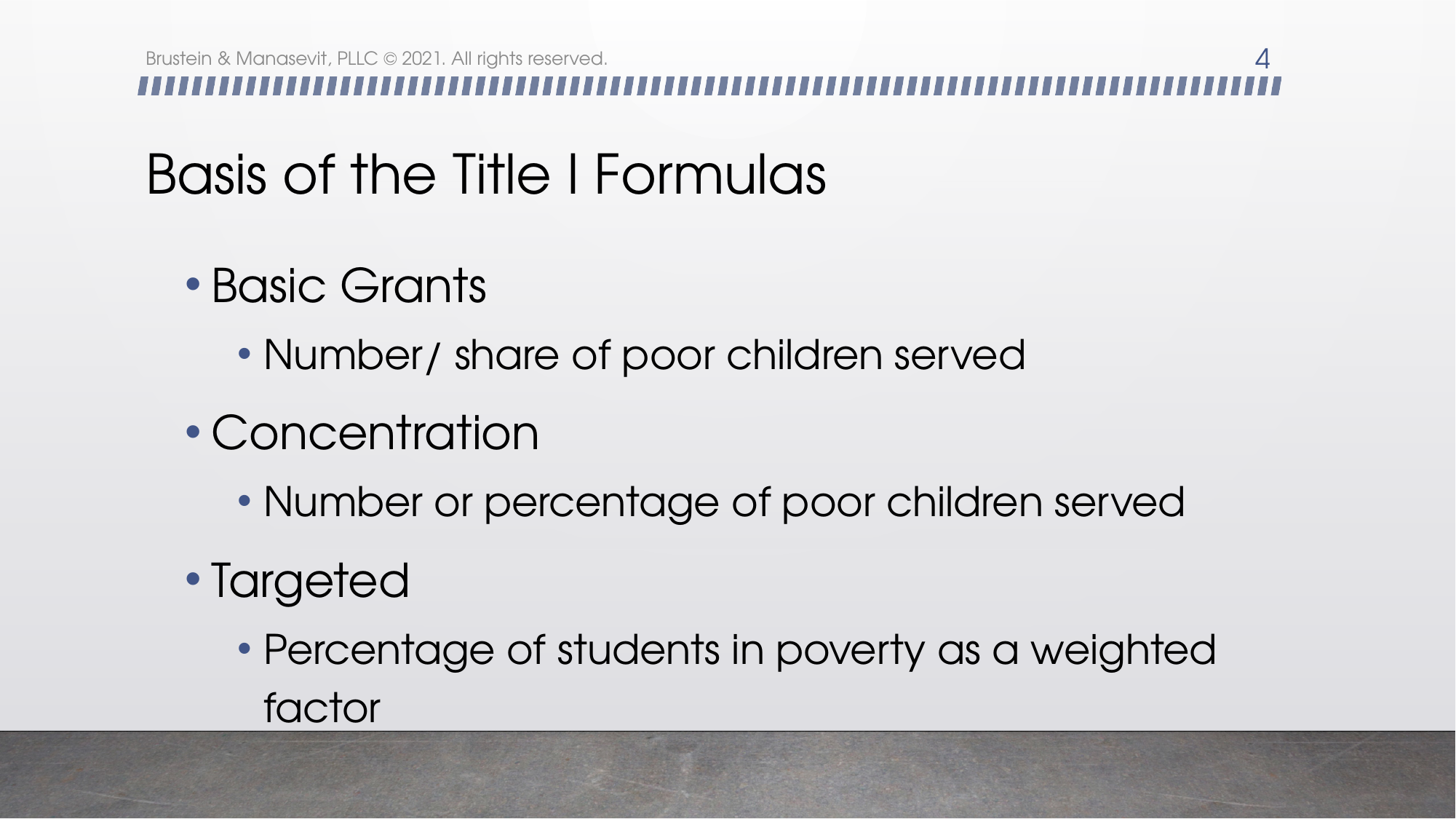

4
Brustein & Manasevit, PLLC © 2021. All rights reserved.
# Basis of the Title I Formulas
Basic Grants
Number/ share of poor children served
Concentration
Number or percentage of poor children served
Targeted
Percentage of students in poverty as a weighted factor